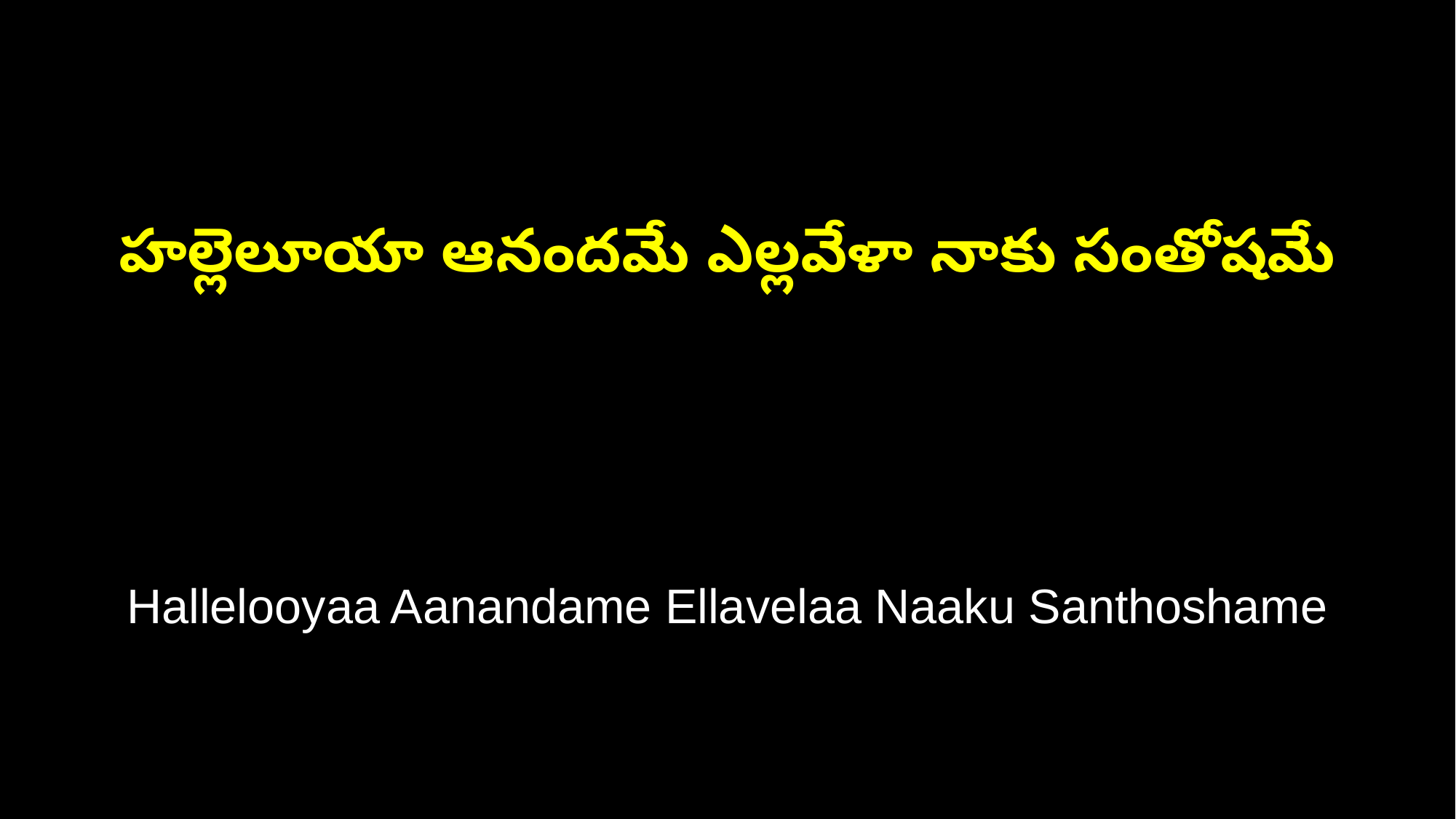

హల్లెలూయా ఆనందమే ఎల్లవేళా నాకు సంతోషమే
Hallelooyaa Aanandame Ellavelaa Naaku Santhoshame